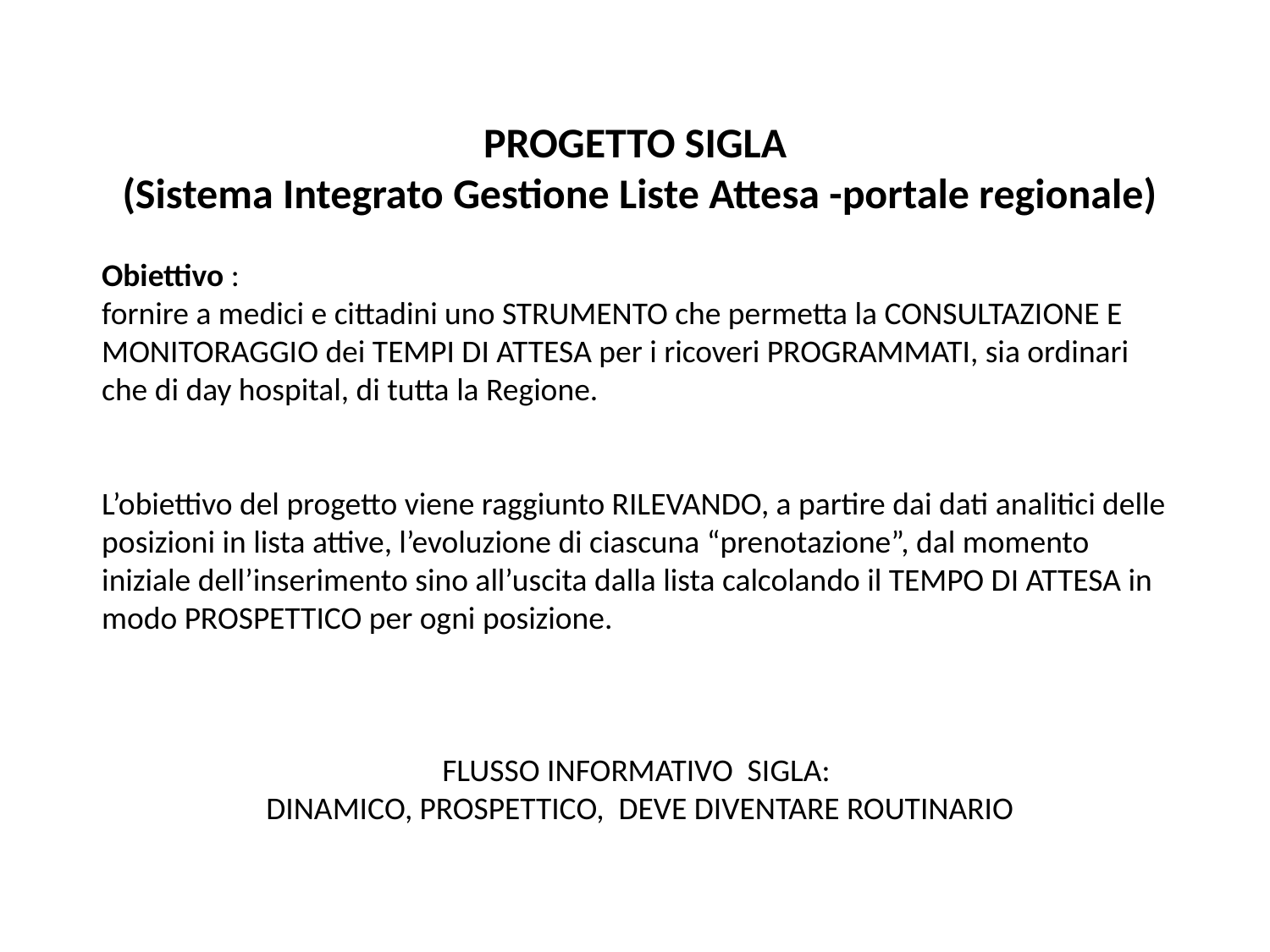

PROGETTO SIGLA
(Sistema Integrato Gestione Liste Attesa -portale regionale)

Obiettivo :
fornire a medici e cittadini uno STRUMENTO che permetta la CONSULTAZIONE E MONITORAGGIO dei TEMPI DI ATTESA per i ricoveri PROGRAMMATI, sia ordinari che di day hospital, di tutta la Regione.

L’obiettivo del progetto viene raggiunto RILEVANDO, a partire dai dati analitici delle posizioni in lista attive, l’evoluzione di ciascuna “prenotazione”, dal momento iniziale dell’inserimento sino all’uscita dalla lista calcolando il TEMPO DI ATTESA in modo PROSPETTICO per ogni posizione.

FLUSSO INFORMATIVO  SIGLA:
DINAMICO, PROSPETTICO,  DEVE DIVENTARE ROUTINARIO